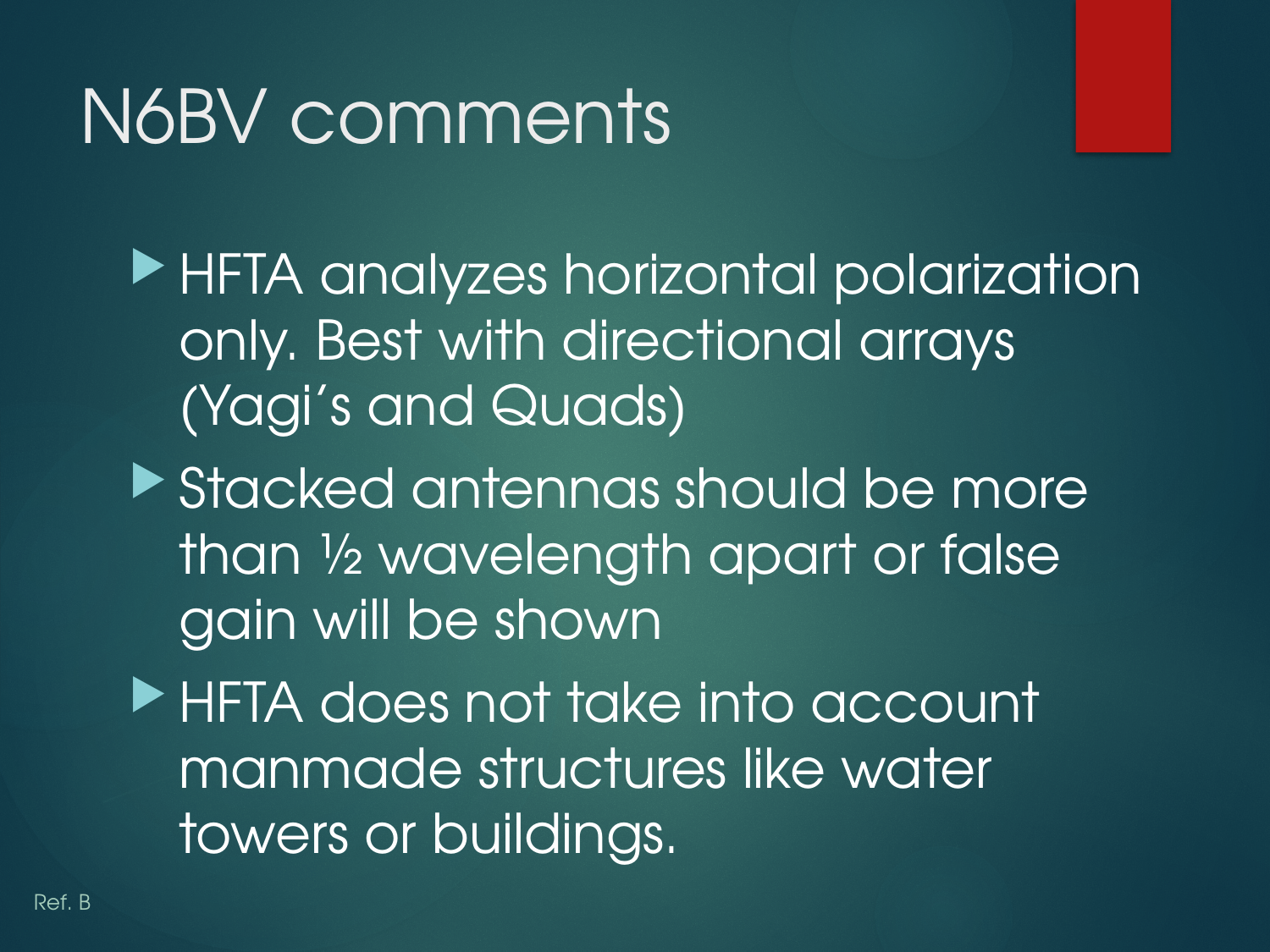

# N6BV comments
HFTA analyzes horizontal polarization only. Best with directional arrays (Yagi’s and Quads)
Stacked antennas should be more than ½ wavelength apart or false gain will be shown
HFTA does not take into account manmade structures like water towers or buildings.

Ref. B